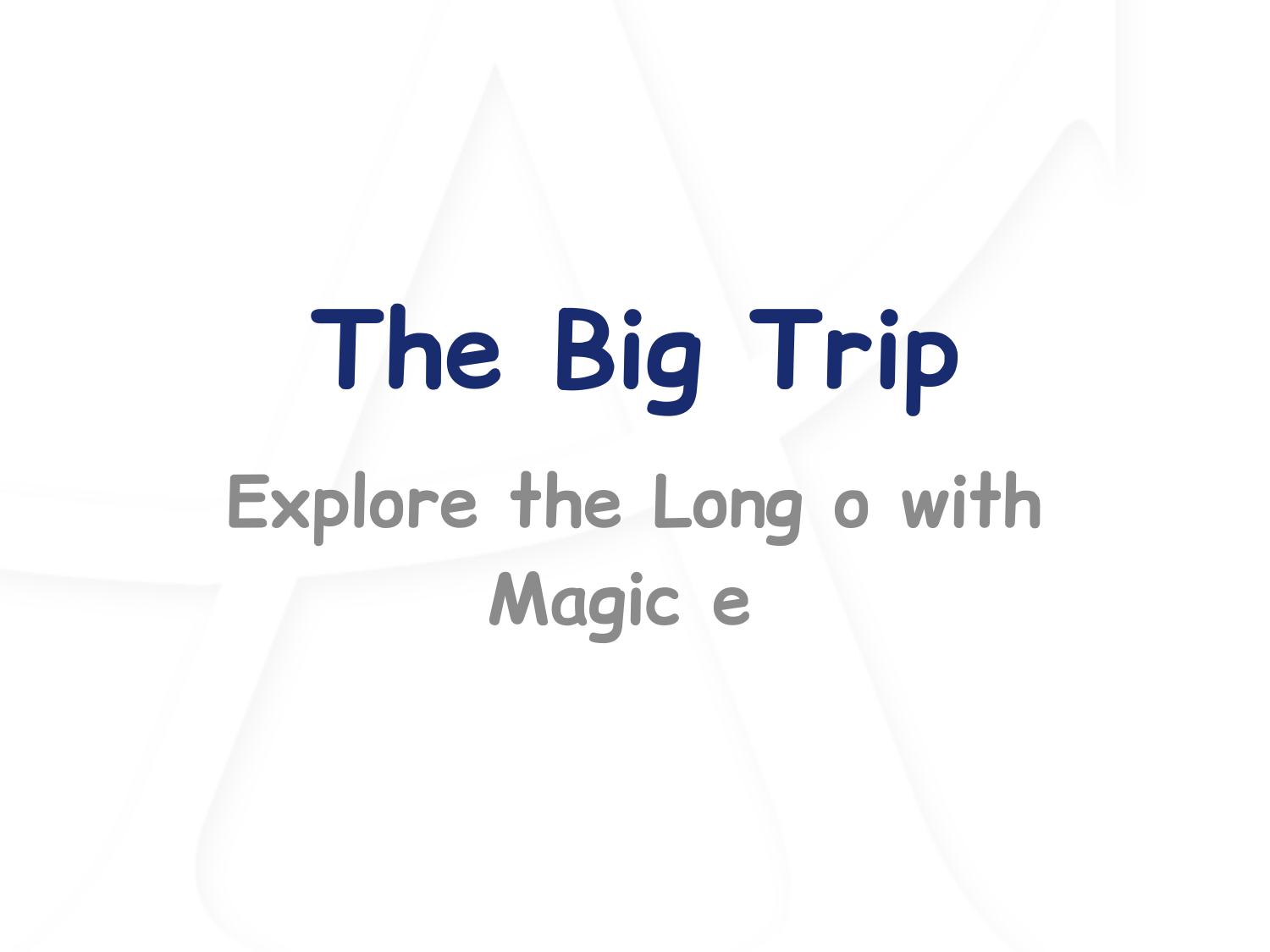

# The Big Trip
Explore the Long o with Magic e